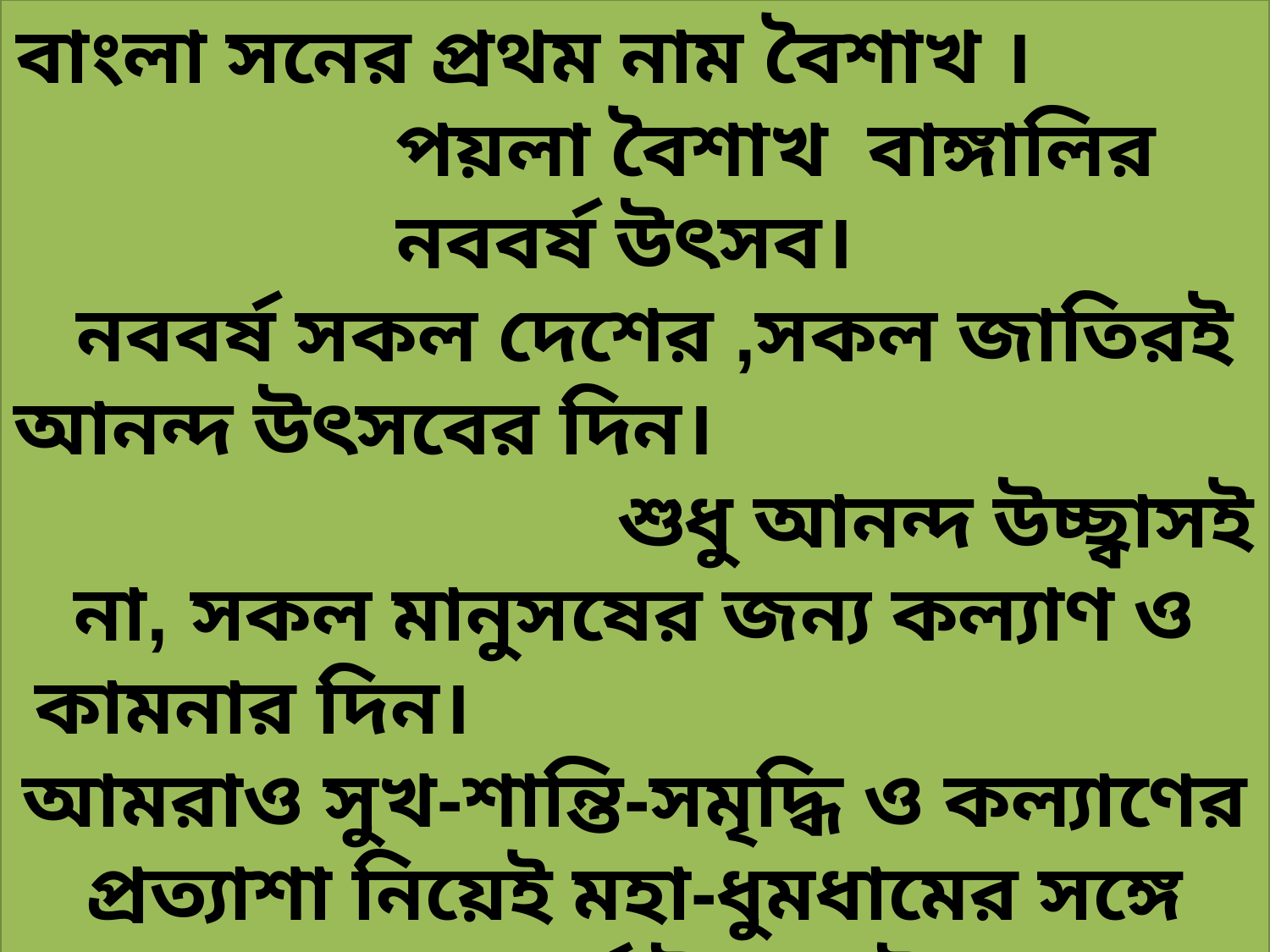

বাংলা সনের প্রথম নাম বৈশাখ ।                           পয়লা বৈশাখ  বাঙ্গালির  নববর্ষ উৎসব।
  নববর্ষ সকল দেশের ,সকল জাতিরই আনন্দ উৎসবের দিন।                                                          শুধু আনন্দ উচ্ছ্বাসই না, সকল মানুসষের জন্য কল্যাণ ও কামনার দিন।                                       আমরাও সুখ-শান্তি-সমৃদ্ধি ও কল্যাণের প্রত্যাশা নিয়েই মহা-ধুমধামের সঙ্গে আমাদের নববর্ষ উৎসব উদযাপন করি।                                                       একে অন্যকে বলি, শুভ নববর্ষ । --------